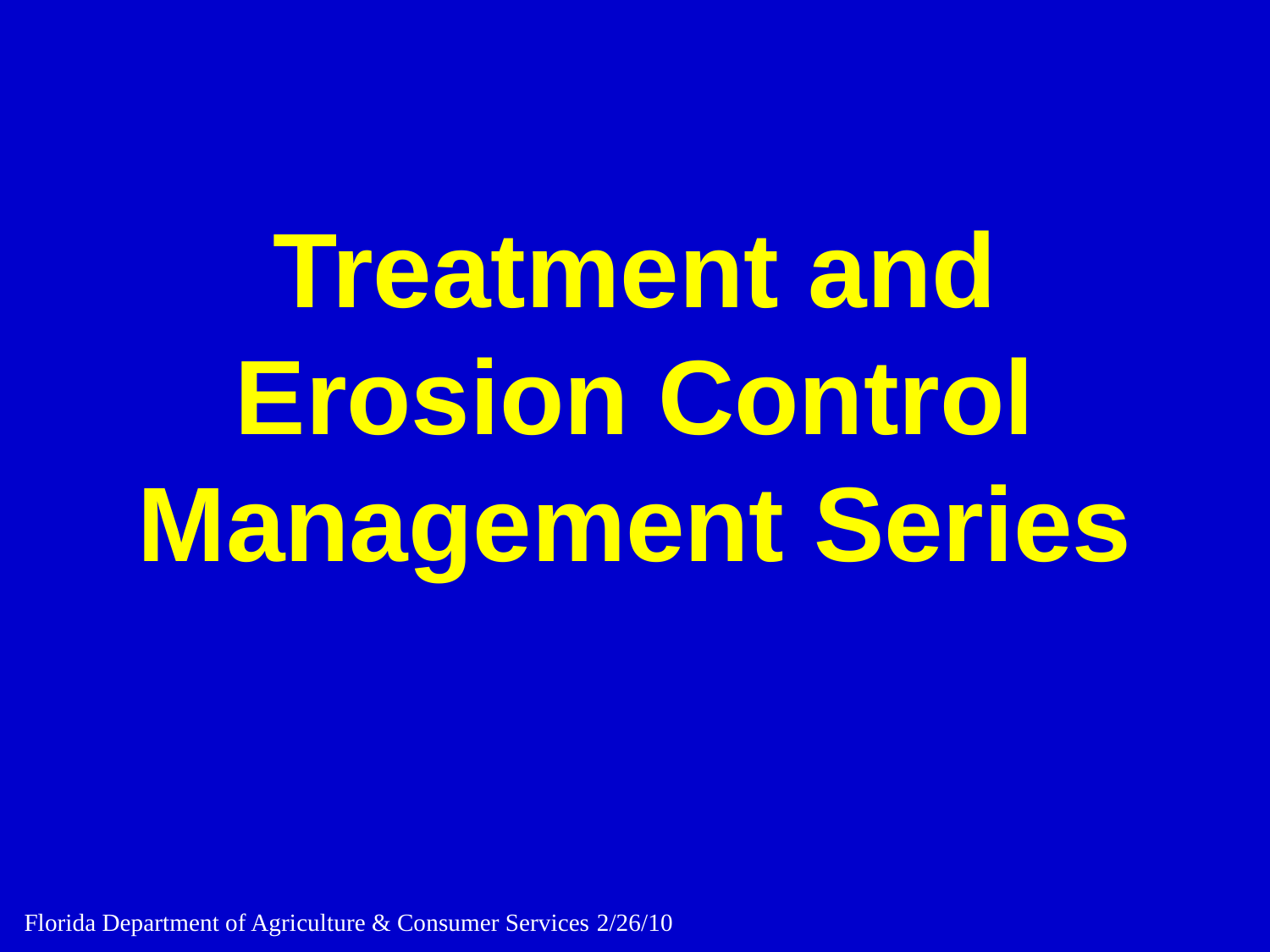

# Treatment and Erosion Control Management Series